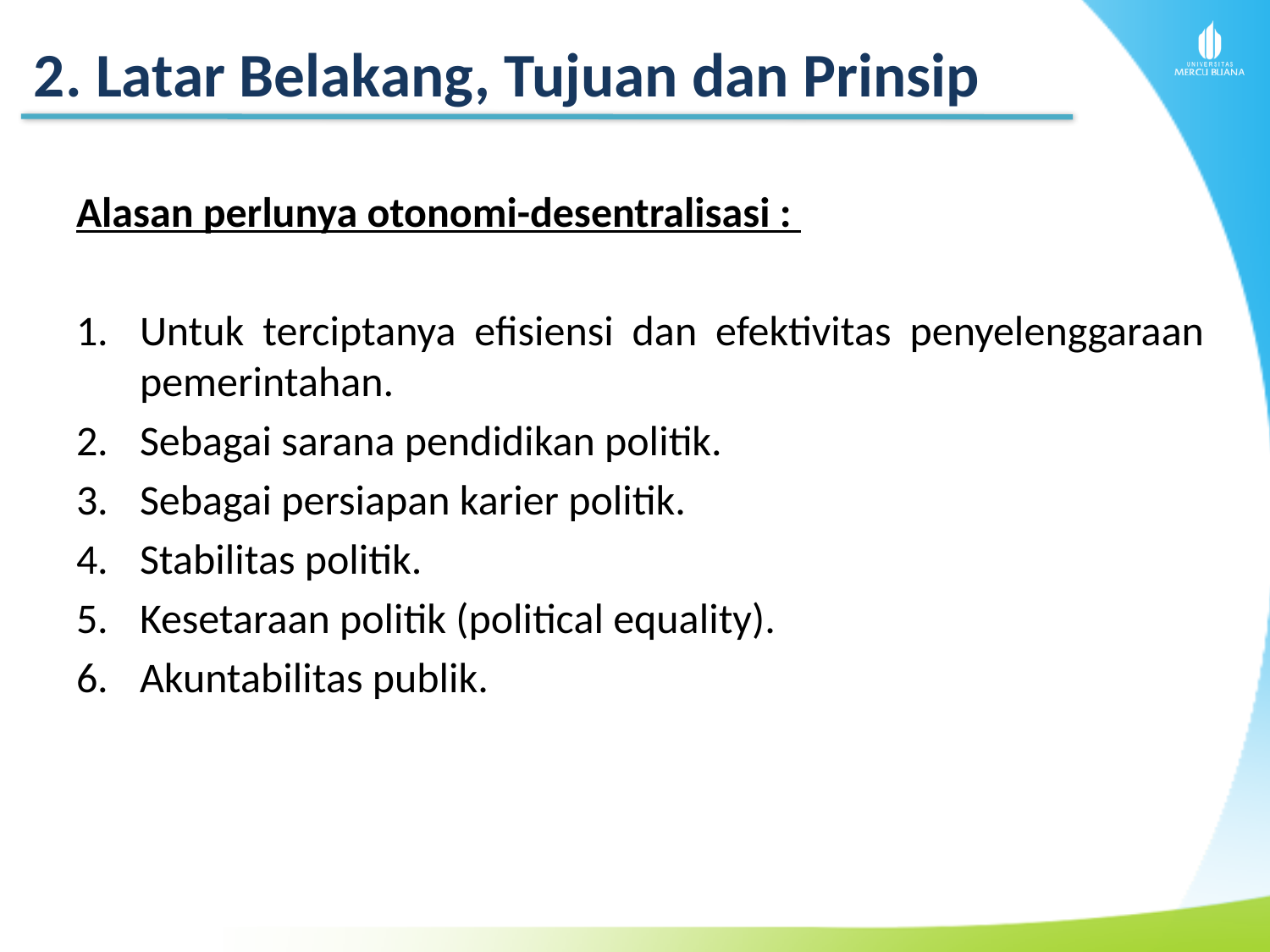

2. Latar Belakang, Tujuan dan Prinsip

Alasan perlunya otonomi-desentralisasi :

Untuk terciptanya efisiensi dan efektivitas penyelenggaraan pemerintahan.
Sebagai sarana pendidikan politik.
Sebagai persiapan karier politik.
Stabilitas politik.
Kesetaraan politik (political equality).
Akuntabilitas publik.